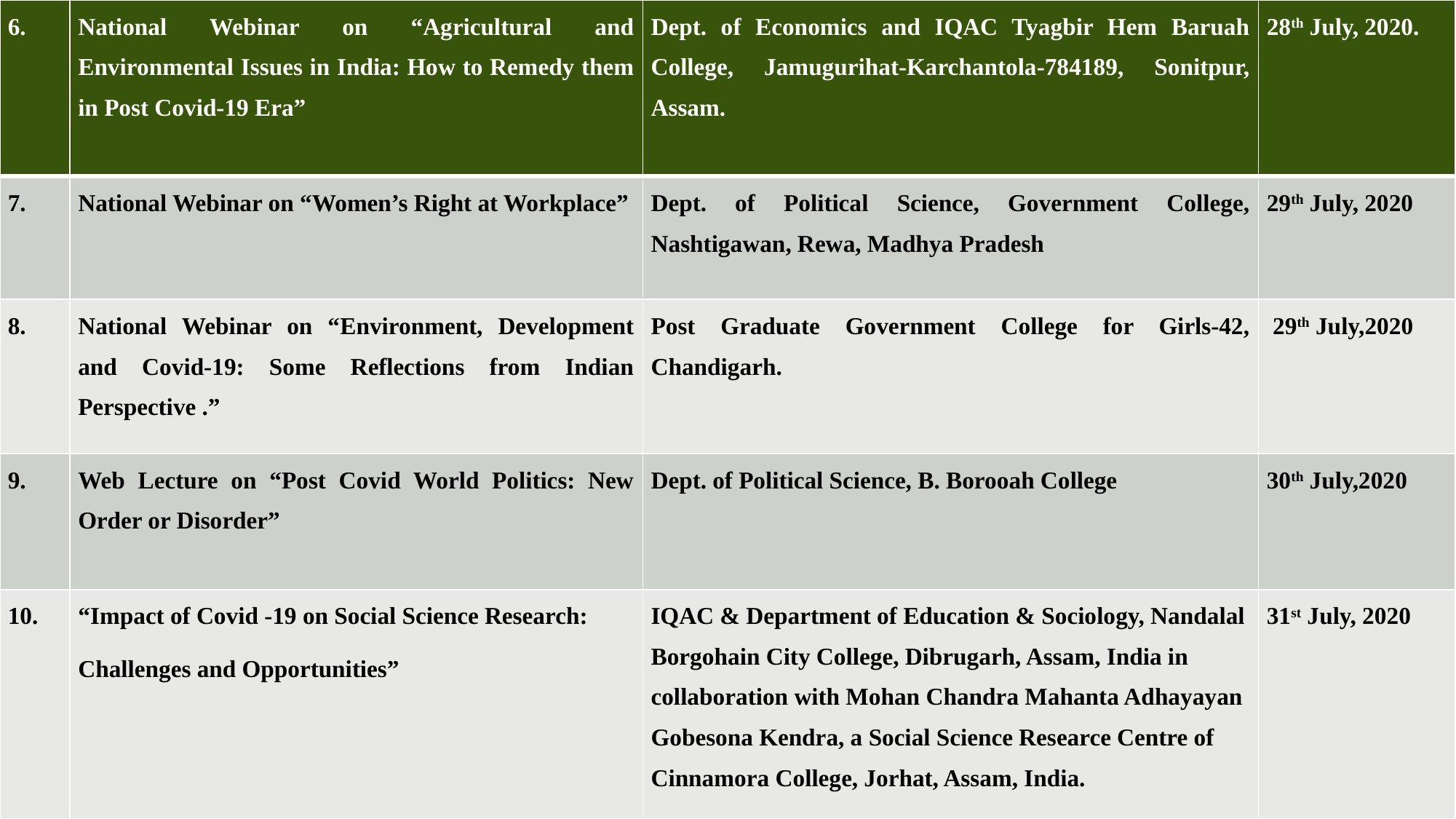

| 6. | National Webinar on “Agricultural and Environmental Issues in India: How to Remedy them in Post Covid-19 Era” | Dept. of Economics and IQAC Tyagbir Hem Baruah College, Jamugurihat-Karchantola-784189, Sonitpur, Assam. | 28th July, 2020. |
| --- | --- | --- | --- |
| 7. | National Webinar on “Women’s Right at Workplace” | Dept. of Political Science, Government College, Nashtigawan, Rewa, Madhya Pradesh | 29th July, 2020 |
| 8. | National Webinar on “Environment, Development and Covid-19: Some Reflections from Indian Perspective .” | Post Graduate Government College for Girls-42, Chandigarh. | 29th July,2020 |
| 9. | Web Lecture on “Post Covid World Politics: New Order or Disorder” | Dept. of Political Science, B. Borooah College | 30th July,2020 |
| 10. | “Impact of Covid -19 on Social Science Research: Challenges and Opportunities” | IQAC & Department of Education & Sociology, Nandalal Borgohain City College, Dibrugarh, Assam, India in collaboration with Mohan Chandra Mahanta Adhayayan Gobesona Kendra, a Social Science Researce Centre of Cinnamora College, Jorhat, Assam, India. | 31st July, 2020 |
#